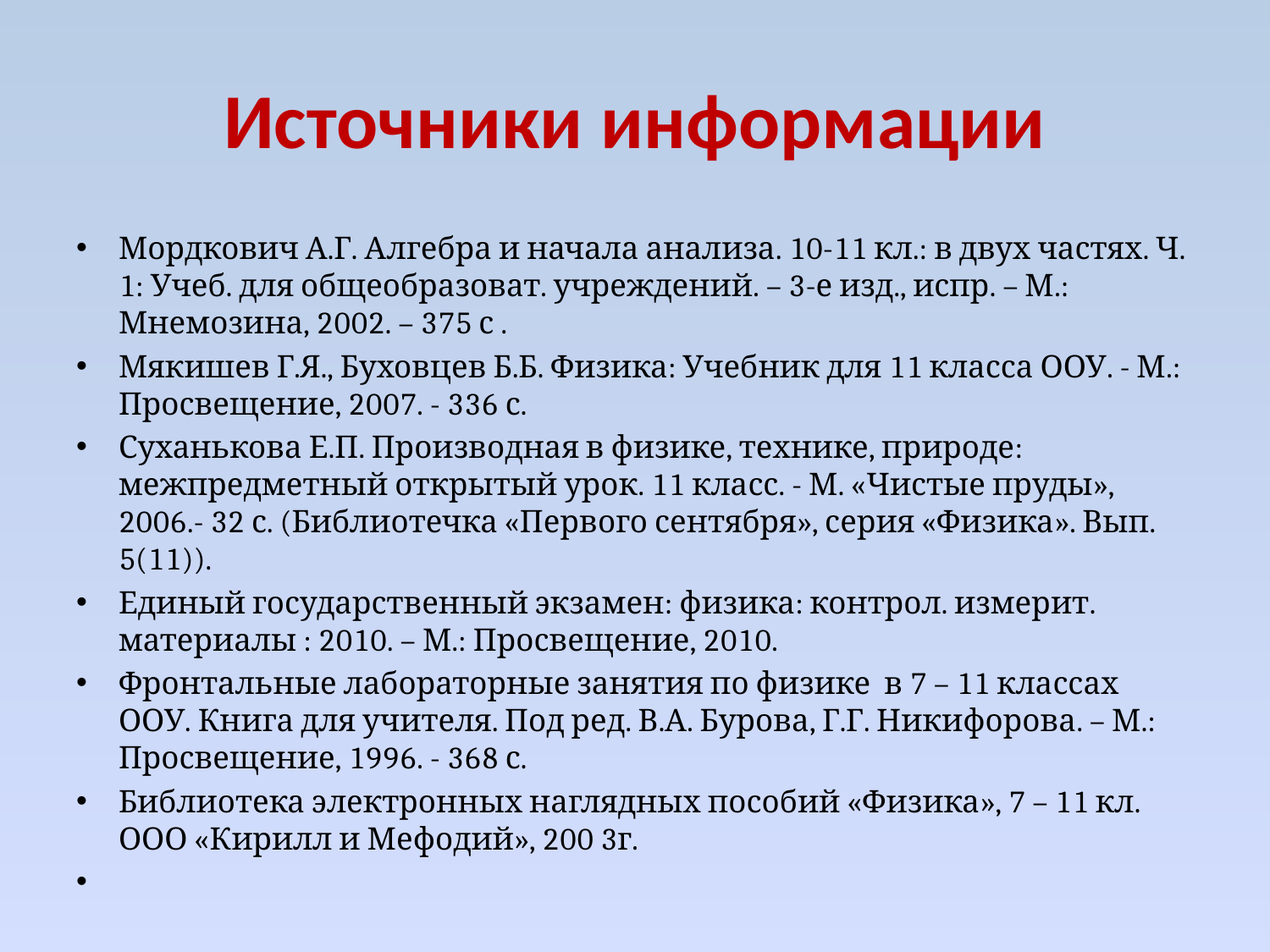

# Источники информации
Мордкович А.Г. Алгебра и начала анализа. 10-11 кл.: в двух частях. Ч. 1: Учеб. для общеобразоват. учреждений. – 3-е изд., испр. – М.: Мнемозина, 2002. – 375 с .
Мякишев Г.Я., Буховцев Б.Б. Физика: Учебник для 11 класса ООУ. - М.: Просвещение, 2007. - 336 с.
Суханькова Е.П. Производная в физике, технике, природе: межпредметный открытый урок. 11 класс. - М. «Чистые пруды», 2006.- 32 с. (Библиотечка «Первого сентября», серия «Физика». Вып. 5(11)).
Единый государственный экзамен: физика: контрол. измерит. материалы : 2010. – М.: Просвещение, 2010.
Фронтальные лабораторные занятия по физике  в 7 – 11 классах ООУ. Книга для учителя. Под ред. В.А. Бурова, Г.Г. Никифорова. – М.: Просвещение, 1996. - 368 с.
Библиотека электронных наглядных пособий «Физика», 7 – 11 кл.  ООО «Кирилл и Мефодий», 200 3г.